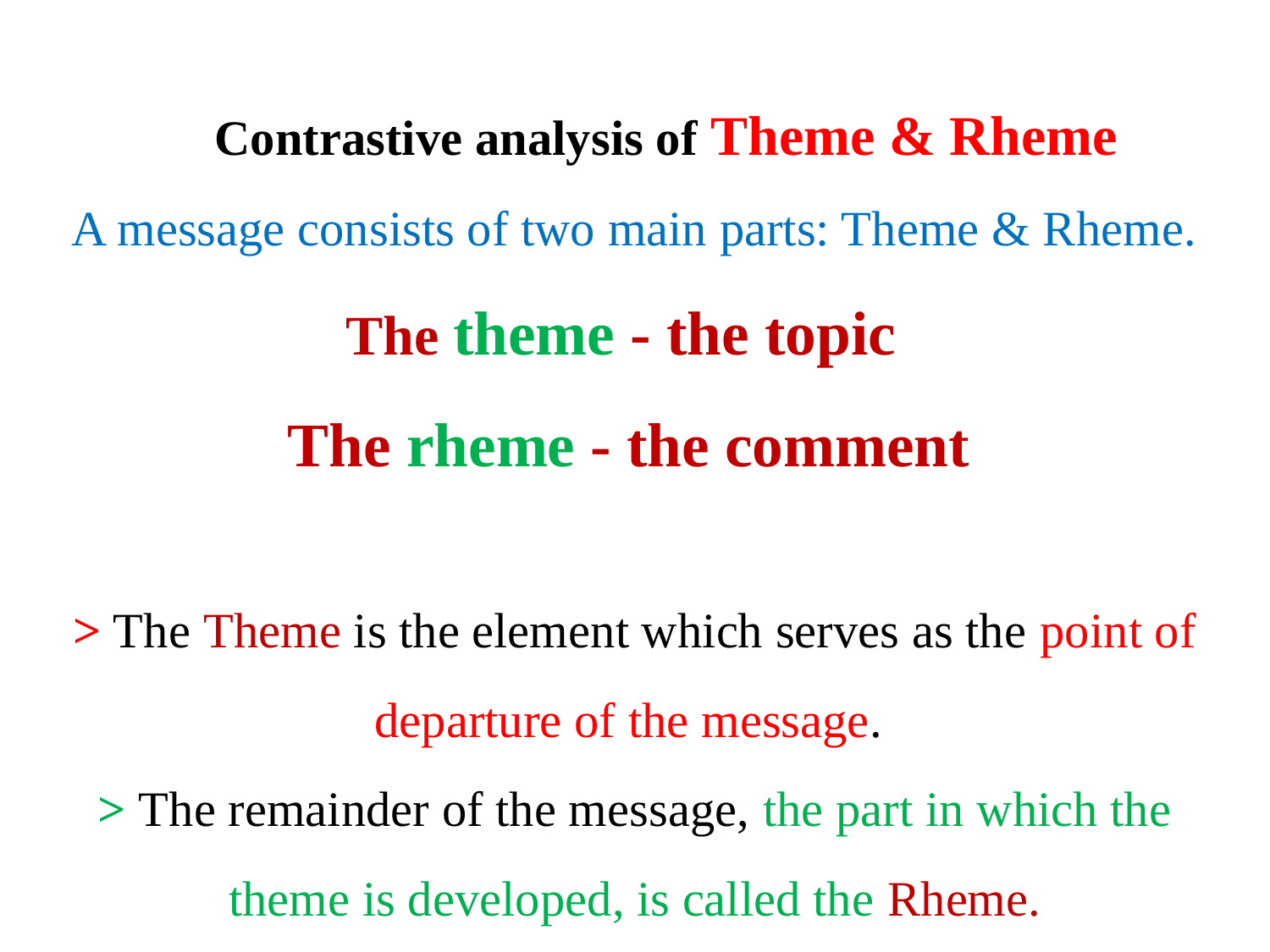

# Contrastive analysis of Theme & Rheme A message consists of two main parts: Theme & Rheme. The theme - the topic The rheme - the comment > The Theme is the element which serves as the point of departure of the message. > The remainder of the message, the part in which the theme is developed, is called the Rheme.